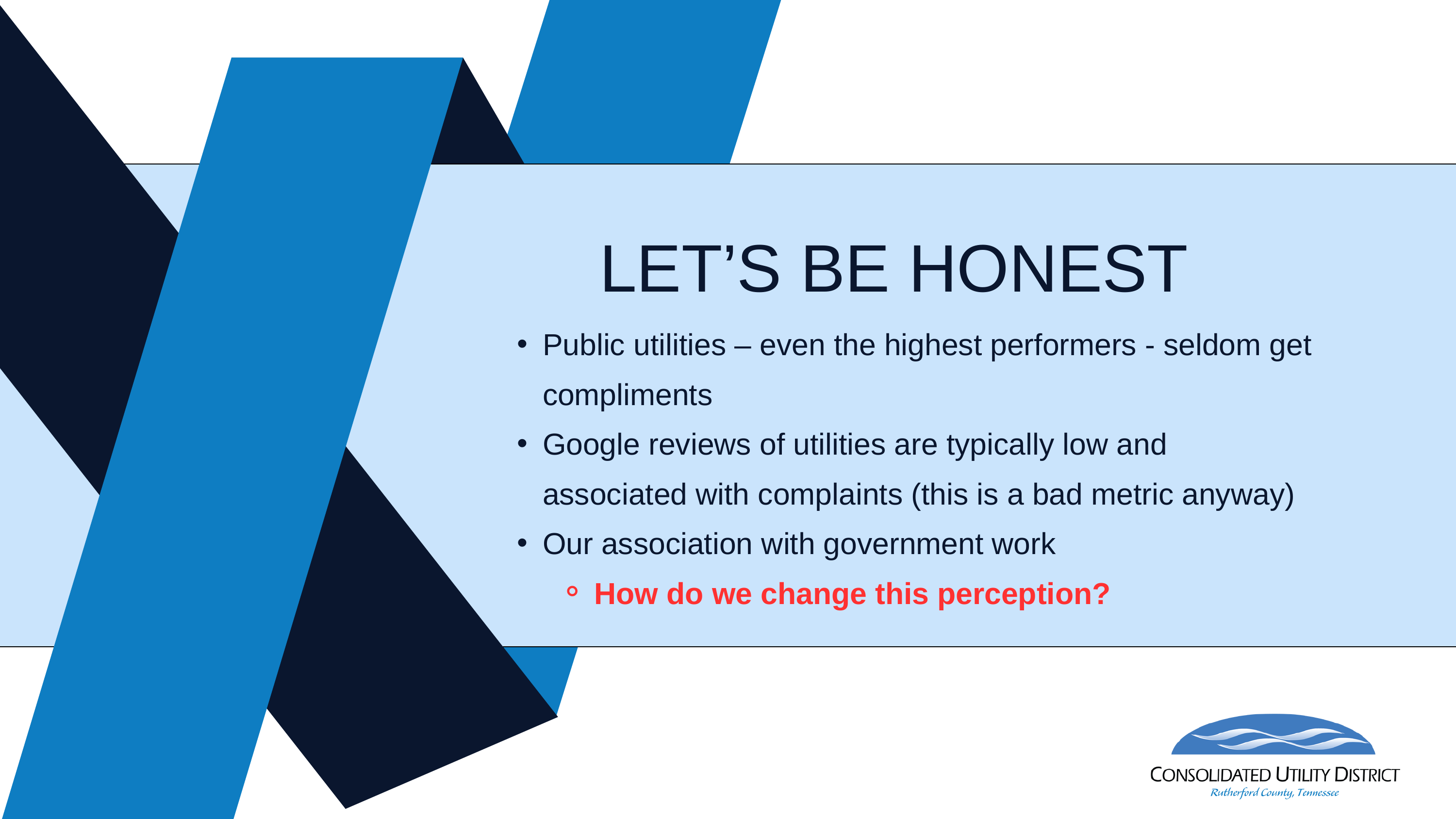

LET’S BE HONEST
Public utilities – even the highest performers - seldom get compliments
Google reviews of utilities are typically low and associated with complaints (this is a bad metric anyway)
Our association with government work
How do we change this perception?